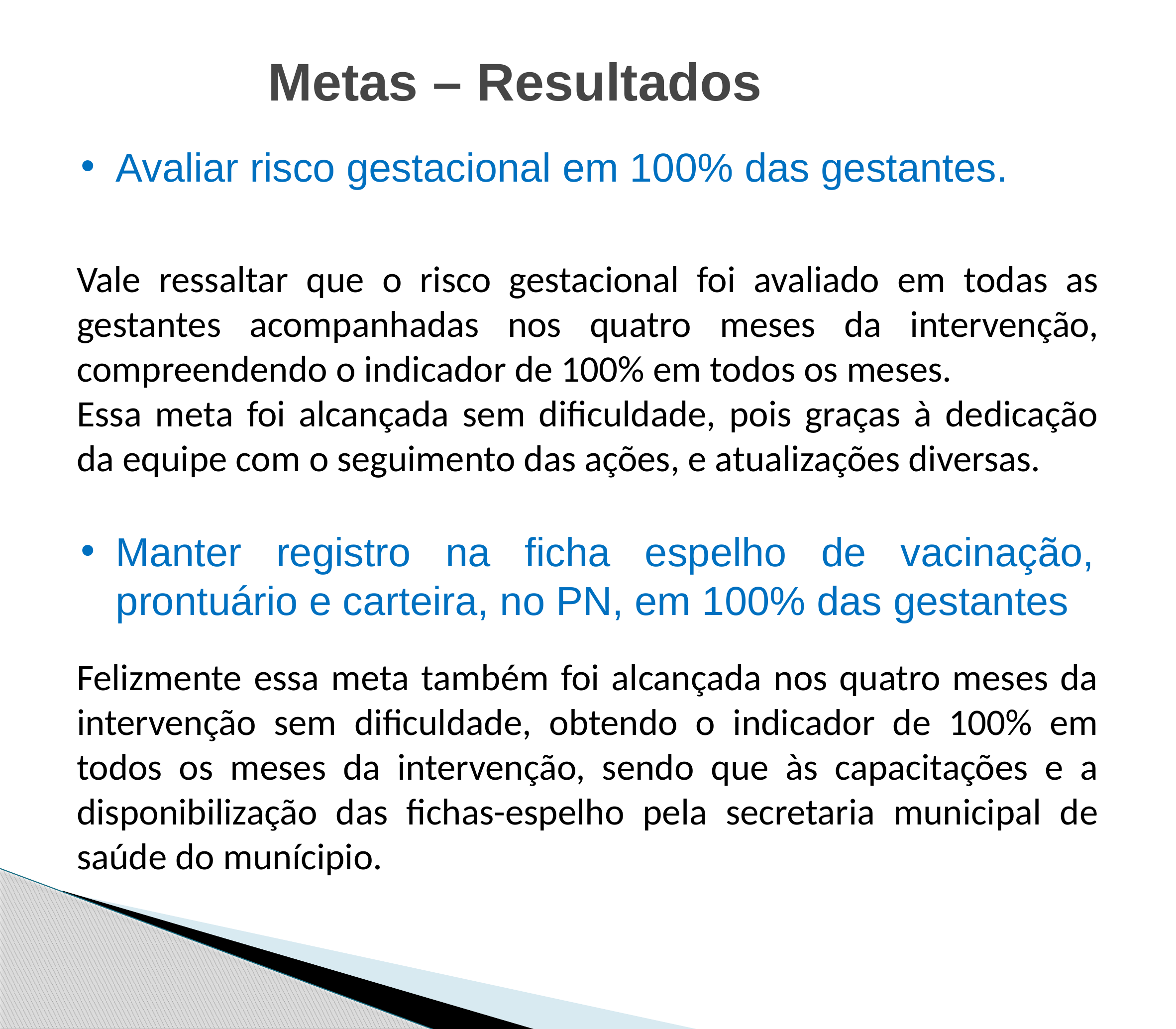

# Metas – Resultados
Avaliar risco gestacional em 100% das gestantes.
Vale ressaltar que o risco gestacional foi avaliado em todas as gestantes acompanhadas nos quatro meses da intervenção, compreendendo o indicador de 100% em todos os meses.
Essa meta foi alcançada sem dificuldade, pois graças à dedicação da equipe com o seguimento das ações, e atualizações diversas.

Manter registro na ficha espelho de vacinação, prontuário e carteira, no PN, em 100% das gestantes
Felizmente essa meta também foi alcançada nos quatro meses da intervenção sem dificuldade, obtendo o indicador de 100% em todos os meses da intervenção, sendo que às capacitações e a disponibilização das fichas-espelho pela secretaria municipal de saúde do munícipio.